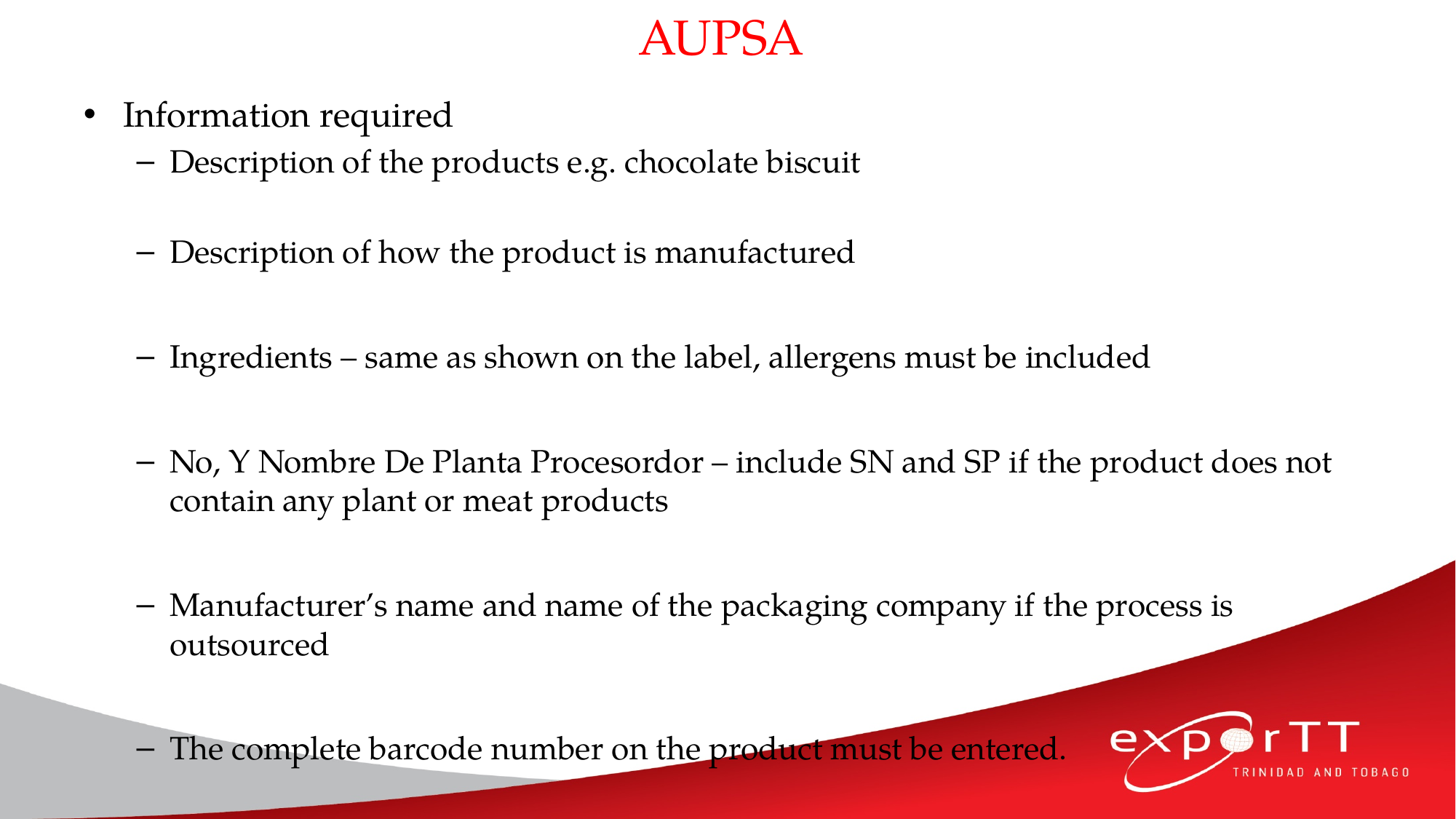

# AUPSA
Information required
Description of the products e.g. chocolate biscuit

Description of how the product is manufactured

Ingredients – same as shown on the label, allergens must be included

No, Y Nombre De Planta Procesordor – include SN and SP if the product does not contain any plant or meat products

Manufacturer’s name and name of the packaging company if the process is outsourced

The complete barcode number on the product must be entered.